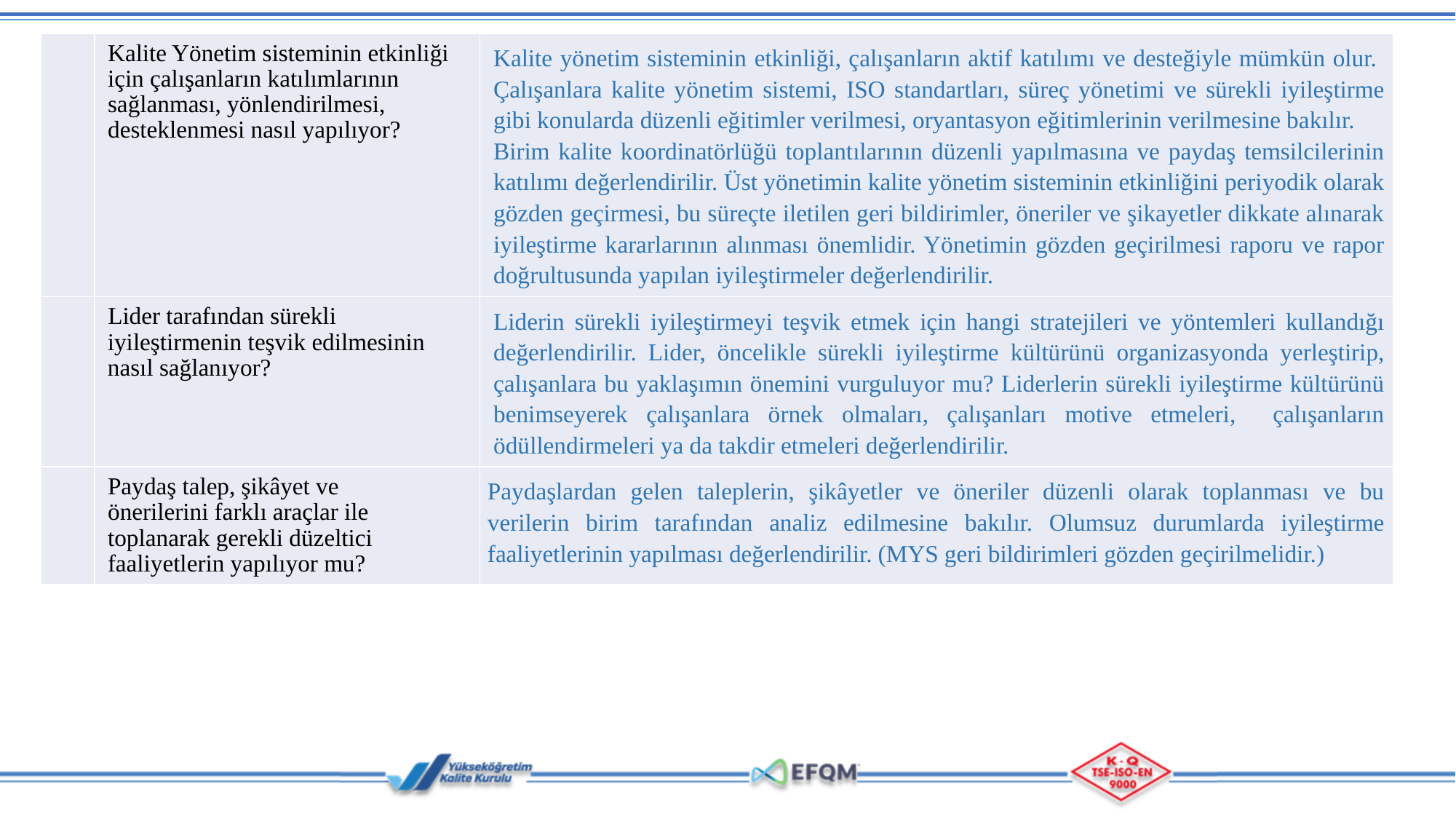

|  | Kalite Yönetim sisteminin etkinliği için çalışanların katılımlarının sağlanması, yönlendirilmesi, desteklenmesi nasıl yapılıyor? | Kalite yönetim sisteminin etkinliği, çalışanların aktif katılımı ve desteğiyle mümkün olur. Çalışanlara kalite yönetim sistemi, ISO standartları, süreç yönetimi ve sürekli iyileştirme gibi konularda düzenli eğitimler verilmesi, oryantasyon eğitimlerinin verilmesine bakılır. Birim kalite koordinatörlüğü toplantılarının düzenli yapılmasına ve paydaş temsilcilerinin katılımı değerlendirilir. Üst yönetimin kalite yönetim sisteminin etkinliğini periyodik olarak gözden geçirmesi, bu süreçte iletilen geri bildirimler, öneriler ve şikayetler dikkate alınarak iyileştirme kararlarının alınması önemlidir. Yönetimin gözden geçirilmesi raporu ve rapor doğrultusunda yapılan iyileştirmeler değerlendirilir. |
| --- | --- | --- |
|  | Lider tarafından sürekli iyileştirmenin teşvik edilmesinin nasıl sağlanıyor? | Liderin sürekli iyileştirmeyi teşvik etmek için hangi stratejileri ve yöntemleri kullandığı değerlendirilir. Lider, öncelikle sürekli iyileştirme kültürünü organizasyonda yerleştirip, çalışanlara bu yaklaşımın önemini vurguluyor mu? Liderlerin sürekli iyileştirme kültürünü benimseyerek çalışanlara örnek olmaları, çalışanları motive etmeleri, çalışanların ödüllendirmeleri ya da takdir etmeleri değerlendirilir. |
|  | Paydaş talep, şikâyet ve önerilerini farklı araçlar ile toplanarak gerekli düzeltici faaliyetlerin yapılıyor mu? | Paydaşlardan gelen taleplerin, şikâyetler ve öneriler düzenli olarak toplanması ve bu verilerin birim tarafından analiz edilmesine bakılır. Olumsuz durumlarda iyileştirme faaliyetlerinin yapılması değerlendirilir. (MYS geri bildirimleri gözden geçirilmelidir.) |